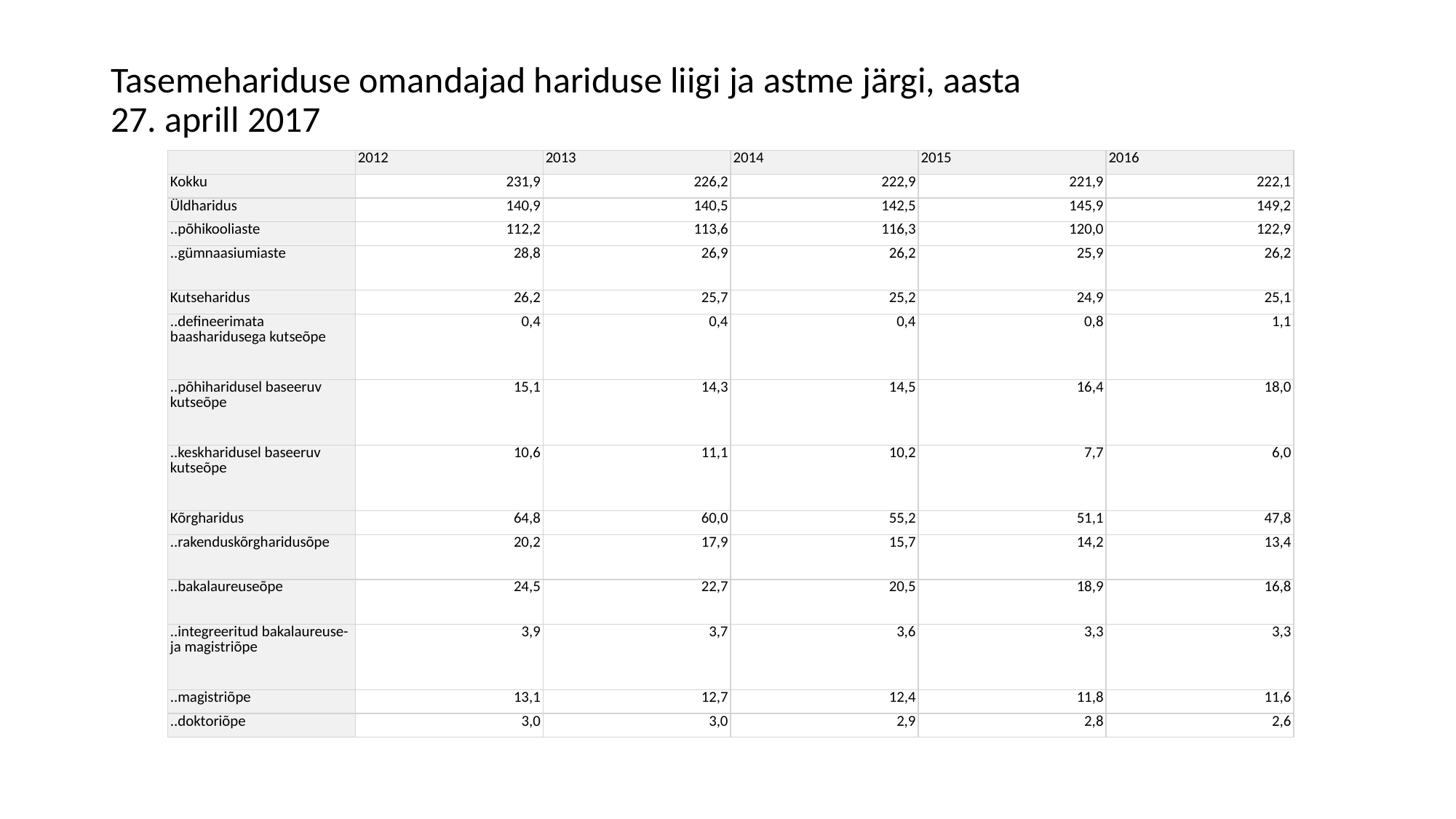

# Tasemehariduse omandajad hariduse liigi ja astme järgi, aasta 27. aprill 2017
|  | 2012 | 2013 | 2014 | 2015 | 2016 |
| --- | --- | --- | --- | --- | --- |
| Kokku | 231,9 | 226,2 | 222,9 | 221,9 | 222,1 |
| Üldharidus | 140,9 | 140,5 | 142,5 | 145,9 | 149,2 |
| ..põhikooliaste | 112,2 | 113,6 | 116,3 | 120,0 | 122,9 |
| ..gümnaasiumiaste | 28,8 | 26,9 | 26,2 | 25,9 | 26,2 |
| Kutseharidus | 26,2 | 25,7 | 25,2 | 24,9 | 25,1 |
| ..defineerimata baasharidusega kutseõpe | 0,4 | 0,4 | 0,4 | 0,8 | 1,1 |
| ..põhiharidusel baseeruv kutseõpe | 15,1 | 14,3 | 14,5 | 16,4 | 18,0 |
| ..keskharidusel baseeruv kutseõpe | 10,6 | 11,1 | 10,2 | 7,7 | 6,0 |
| Kõrgharidus | 64,8 | 60,0 | 55,2 | 51,1 | 47,8 |
| ..rakenduskõrgharidusõpe | 20,2 | 17,9 | 15,7 | 14,2 | 13,4 |
| ..bakalaureuseõpe | 24,5 | 22,7 | 20,5 | 18,9 | 16,8 |
| ..integreeritud bakalaureuse- ja magistriõpe | 3,9 | 3,7 | 3,6 | 3,3 | 3,3 |
| ..magistriõpe | 13,1 | 12,7 | 12,4 | 11,8 | 11,6 |
| ..doktoriõpe | 3,0 | 3,0 | 2,9 | 2,8 | 2,6 |